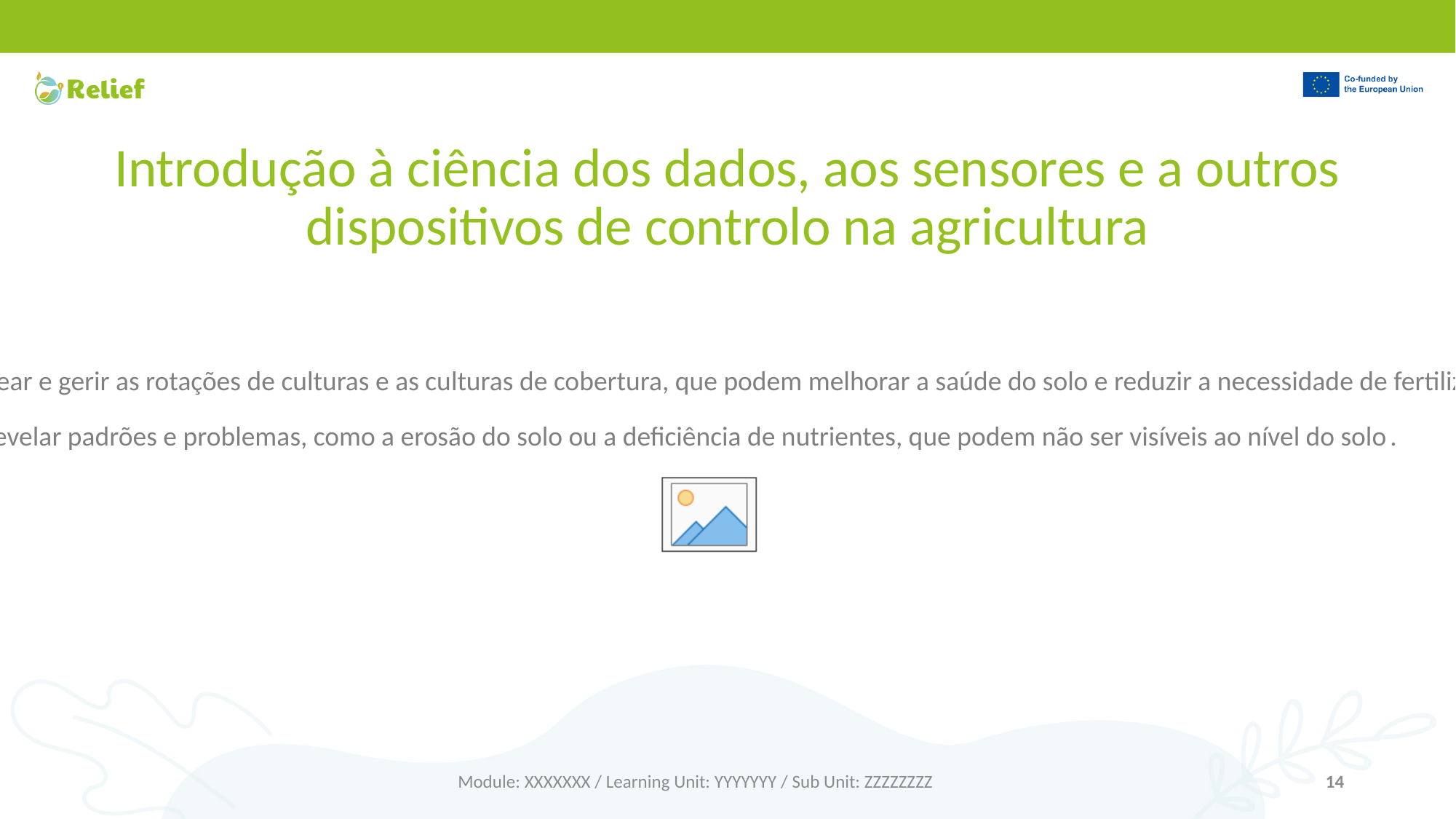

# Introdução à ciência dos dados, aos sensores e a outros dispositivos de controlo na agricultura
Ferramentas de apoio à decisão sobre culturas de cobertura e rotação de culturas: estas ferramentas digitais ajudam os agricultores a planear e gerir as rotações de culturas e as culturas de cobertura, que podem melhorar a saúde do solo e reduzir a necessidade de fertilizantes sintéticos. Utilizam dados sobre as condições locais, as características das culturas e outros fatores para fornecer recomendações.
Tecnologias de teledeteção: as imagens de satélite ou de drones podem proporcionar uma visão em maior escala da exploração agrícola e revelar padrões e problemas, como a erosão do solo ou a deficiência de nutrientes, que podem não ser visíveis ao nível do solo.
Module: XXXXXXX / Learning Unit: YYYYYYY / Sub Unit: ZZZZZZZZ
14